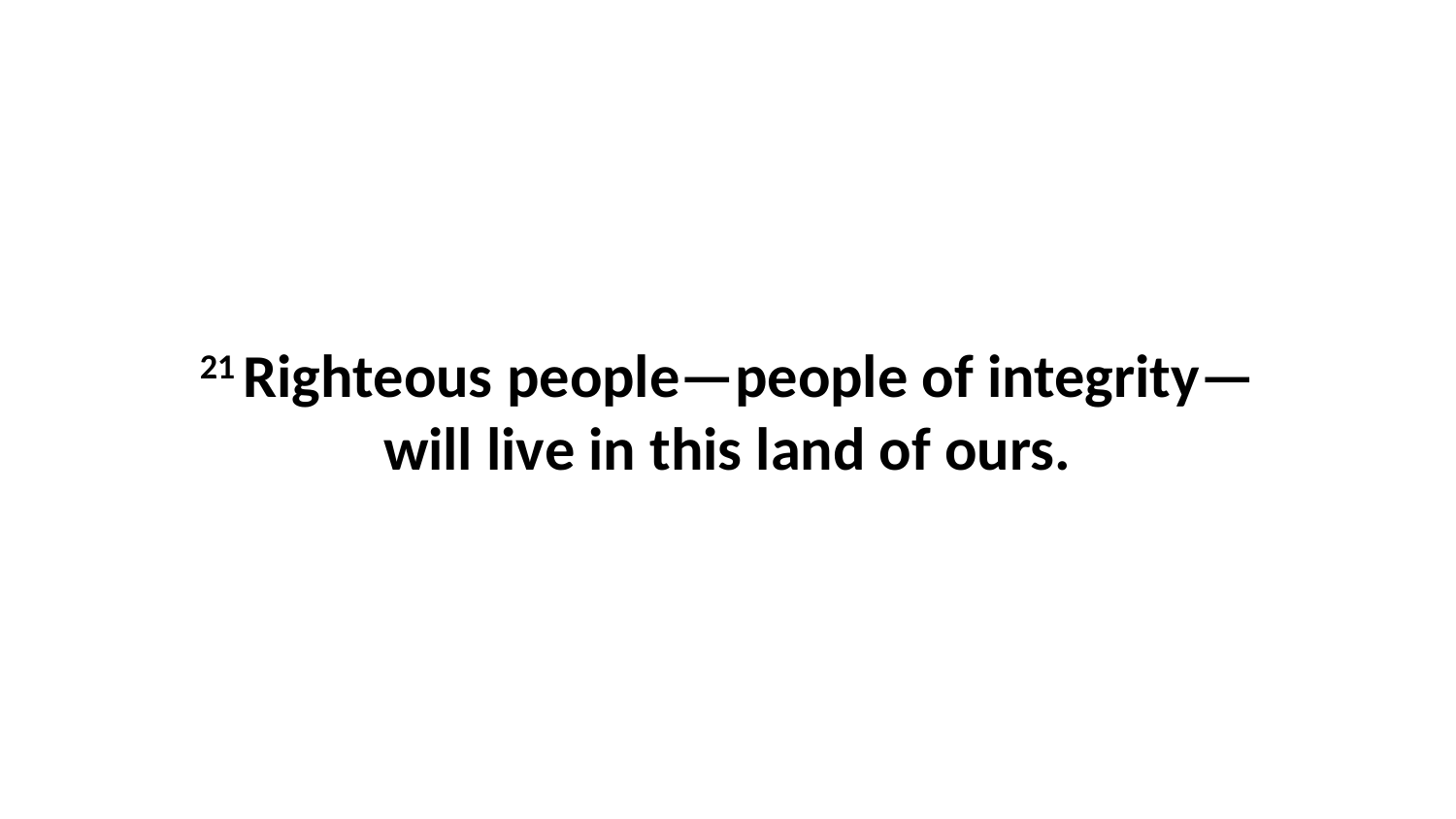

21 Righteous people—people of integrity—will live in this land of ours.